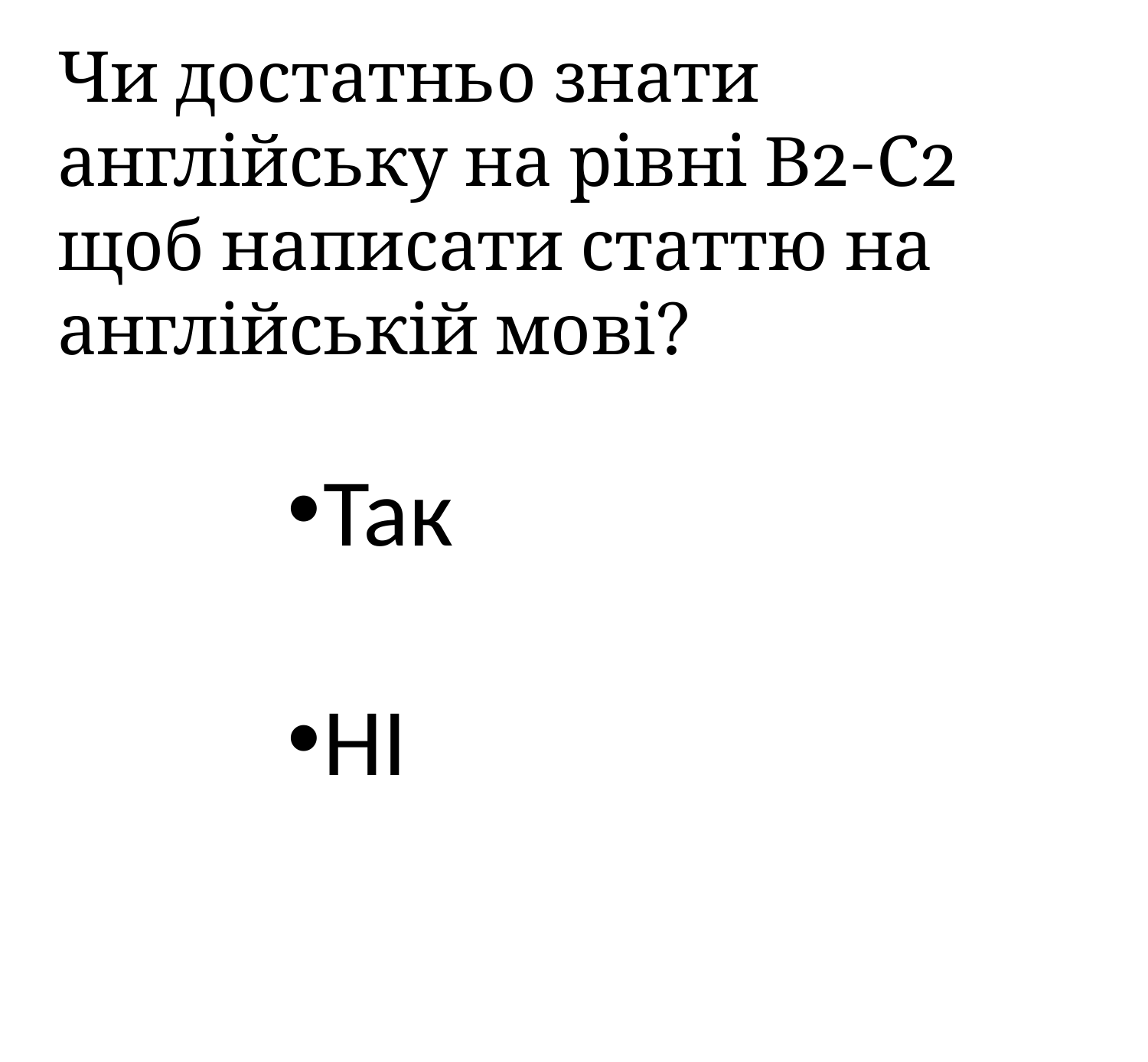

# Чи достатньо знати англійську на рівні B2-С2 щоб написати статтю на англійській мові?
Так

НІ